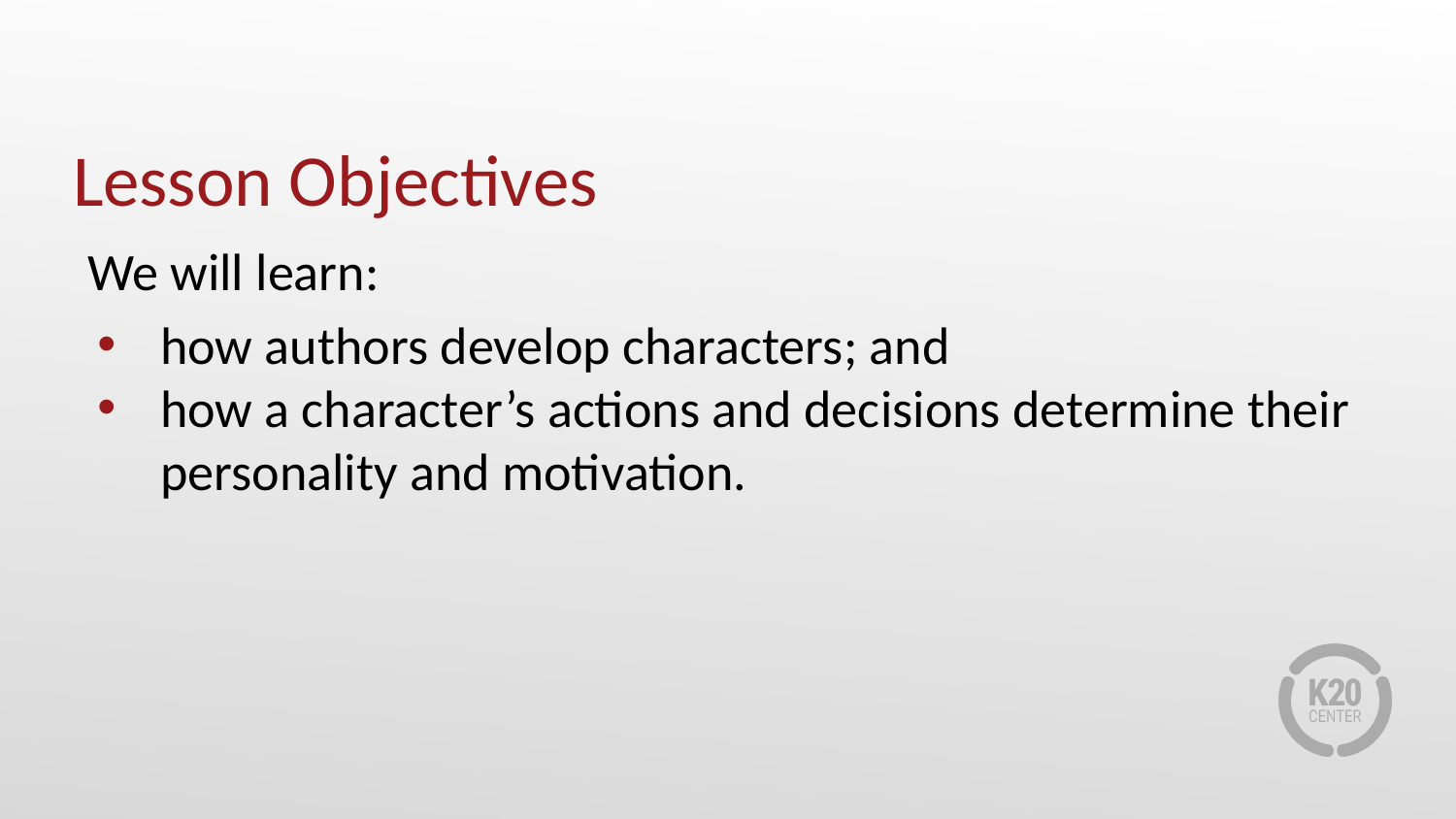

# Lesson Objectives
We will learn:
how authors develop characters; and
how a character’s actions and decisions determine their personality and motivation.